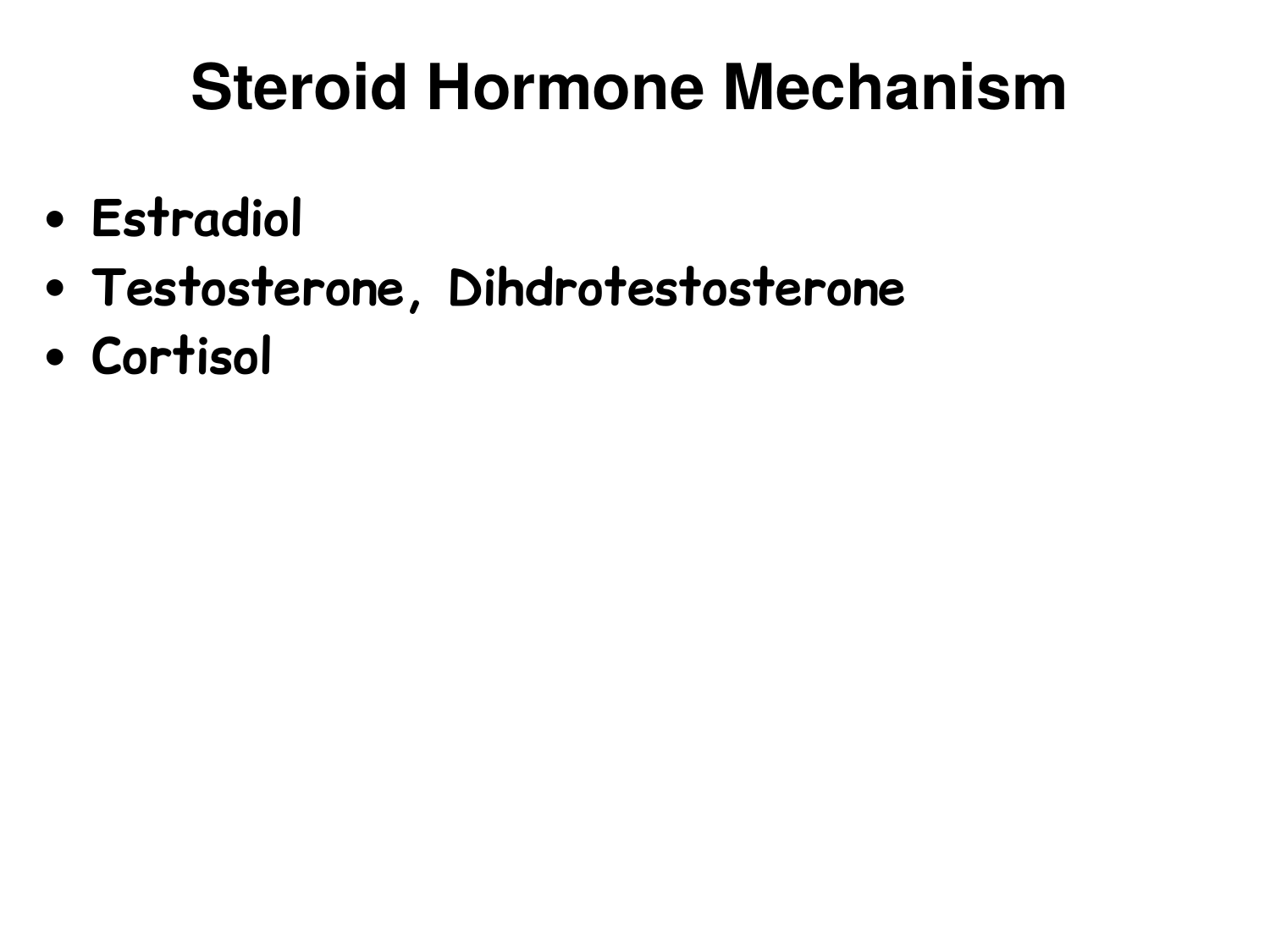

# Steroid Hormone Mechanism
Estradiol
Testosterone, Dihdrotestosterone
Cortisol